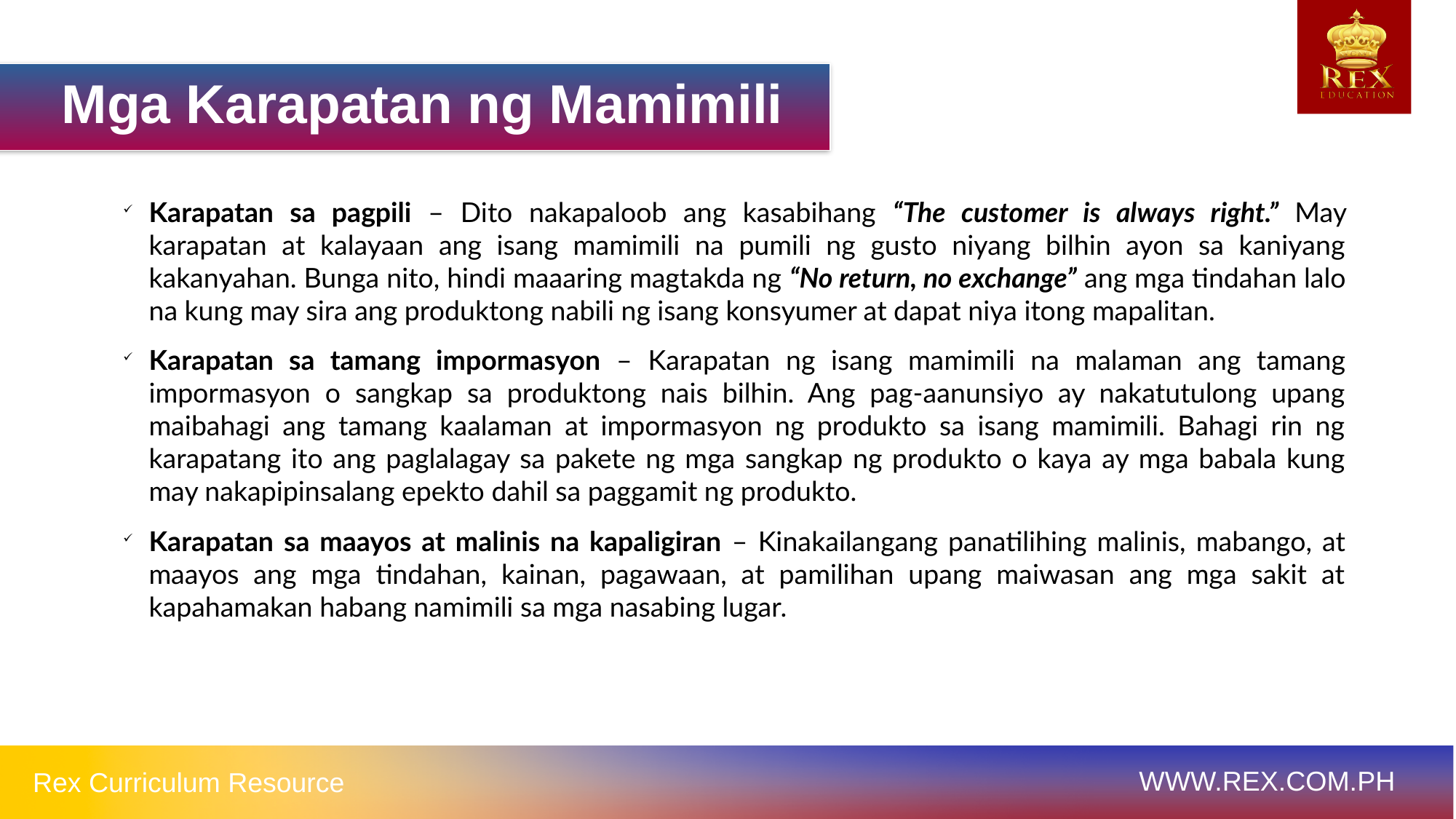

Mga Karapatan ng Mamimili

Karapatan sa pagpili – Dito nakapaloob ang kasabihang “The customer is always right.” May karapatan at kalayaan ang isang mamimili na pumili ng gusto niyang bilhin ayon sa kaniyang kakanyahan. Bunga nito, hindi maaaring magtakda ng “No return, no exchange” ang mga tindahan lalo na kung may sira ang produktong nabili ng isang konsyumer at dapat niya itong mapalitan.
Karapatan sa tamang impormasyon – Karapatan ng isang mamimili na malaman ang tamang impormasyon o sangkap sa produktong nais bilhin. Ang pag-aanunsiyo ay nakatutulong upang maibahagi ang tamang kaalaman at impormasyon ng produkto sa isang mamimili. Bahagi rin ng karapatang ito ang paglalagay sa pakete ng mga sangkap ng produkto o kaya ay mga babala kung may nakapipinsalang epekto dahil sa paggamit ng produkto.
Karapatan sa maayos at malinis na kapaligiran – Kinakailangang panatilihing malinis, mabango, at maayos ang mga tindahan, kainan, pagawaan, at pamilihan upang maiwasan ang mga sakit at kapahamakan habang namimili sa mga nasabing lugar.